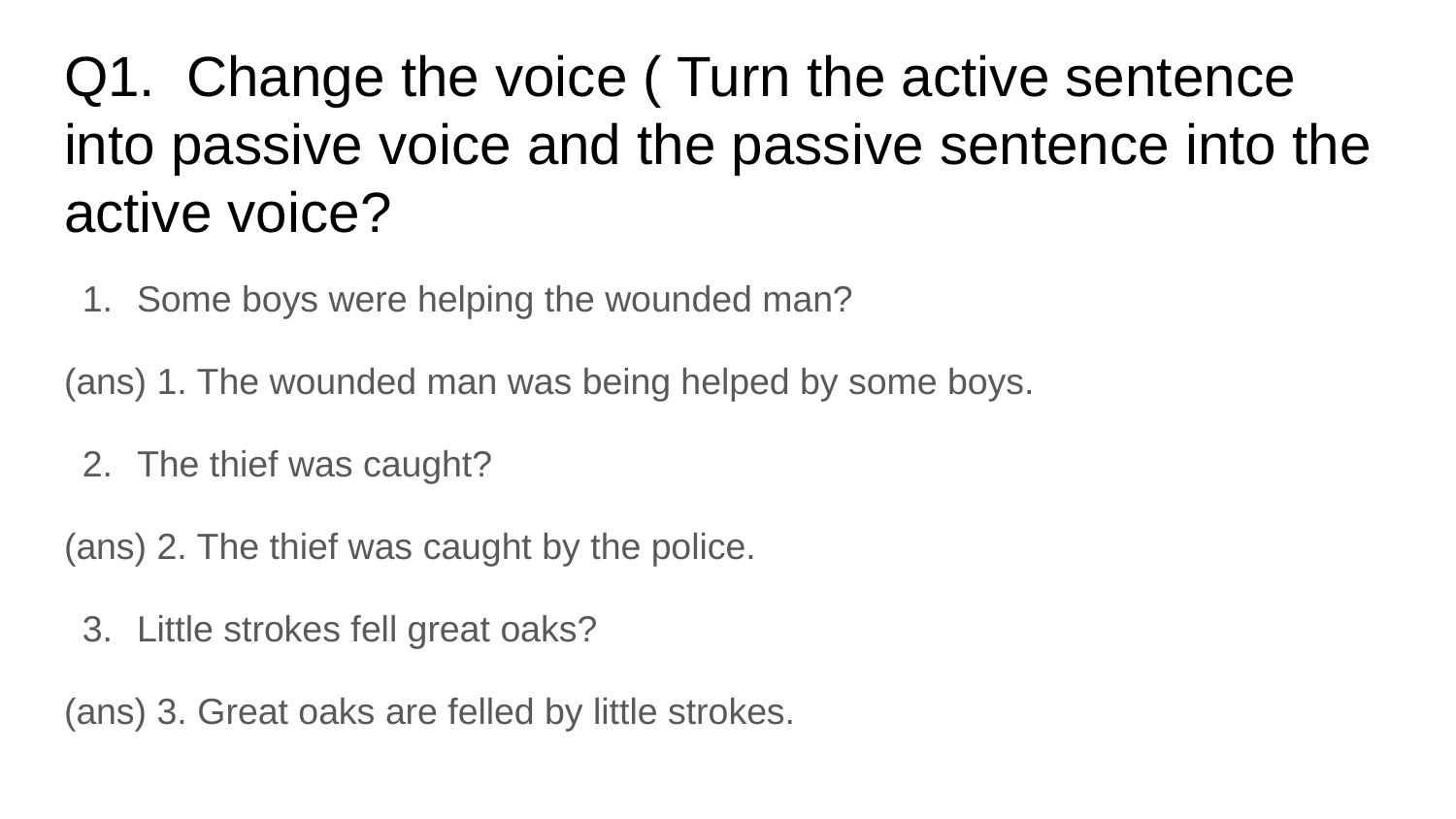

# Q1.  Change the voice ( Turn the active sentence into passive voice and the passive sentence into the active voice?

Some boys were helping the wounded man?
(ans) 1. The wounded man was being helped by some boys.
The thief was caught?
(ans) 2. The thief was caught by the police.
Little strokes fell great oaks?
(ans) 3. Great oaks are felled by little strokes.